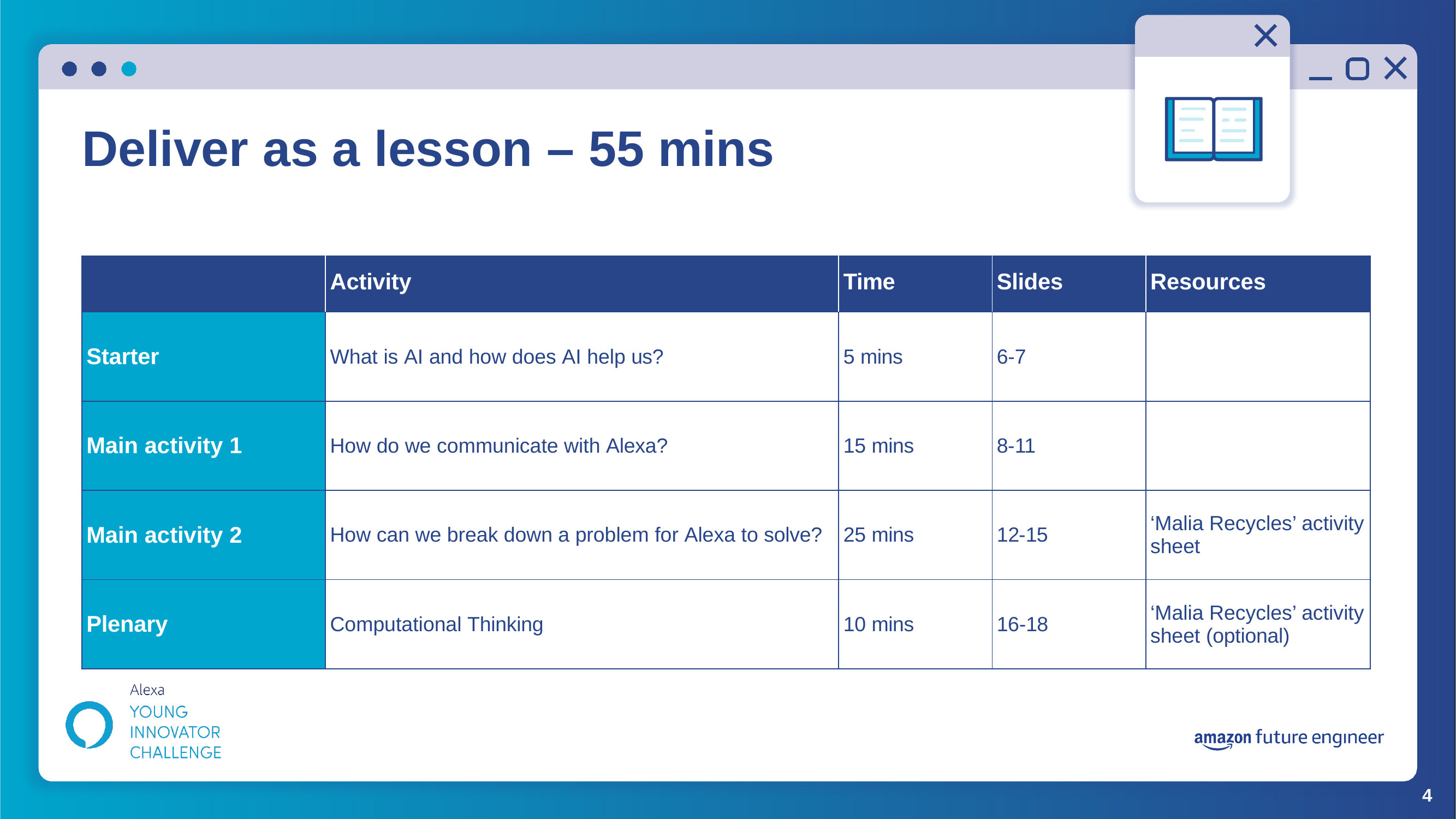

# Deliver as a lesson – 55 mins
|  | Activity | Time | Slides | Resources |
| --- | --- | --- | --- | --- |
| Starter | What is AI and how does AI help us? | 5 mins | 6-7 |  |
| Main activity 1 | How do we communicate with Alexa? | 15 mins | 8-11 |  |
| Main activity 2 | How can we break down a problem for Alexa to solve? | 25 mins | 12-15 | ‘Malia Recycles’ activity sheet |
| Plenary | Computational Thinking | 10 mins | 16-18 | ‘Malia Recycles’ activity sheet (optional) |
4